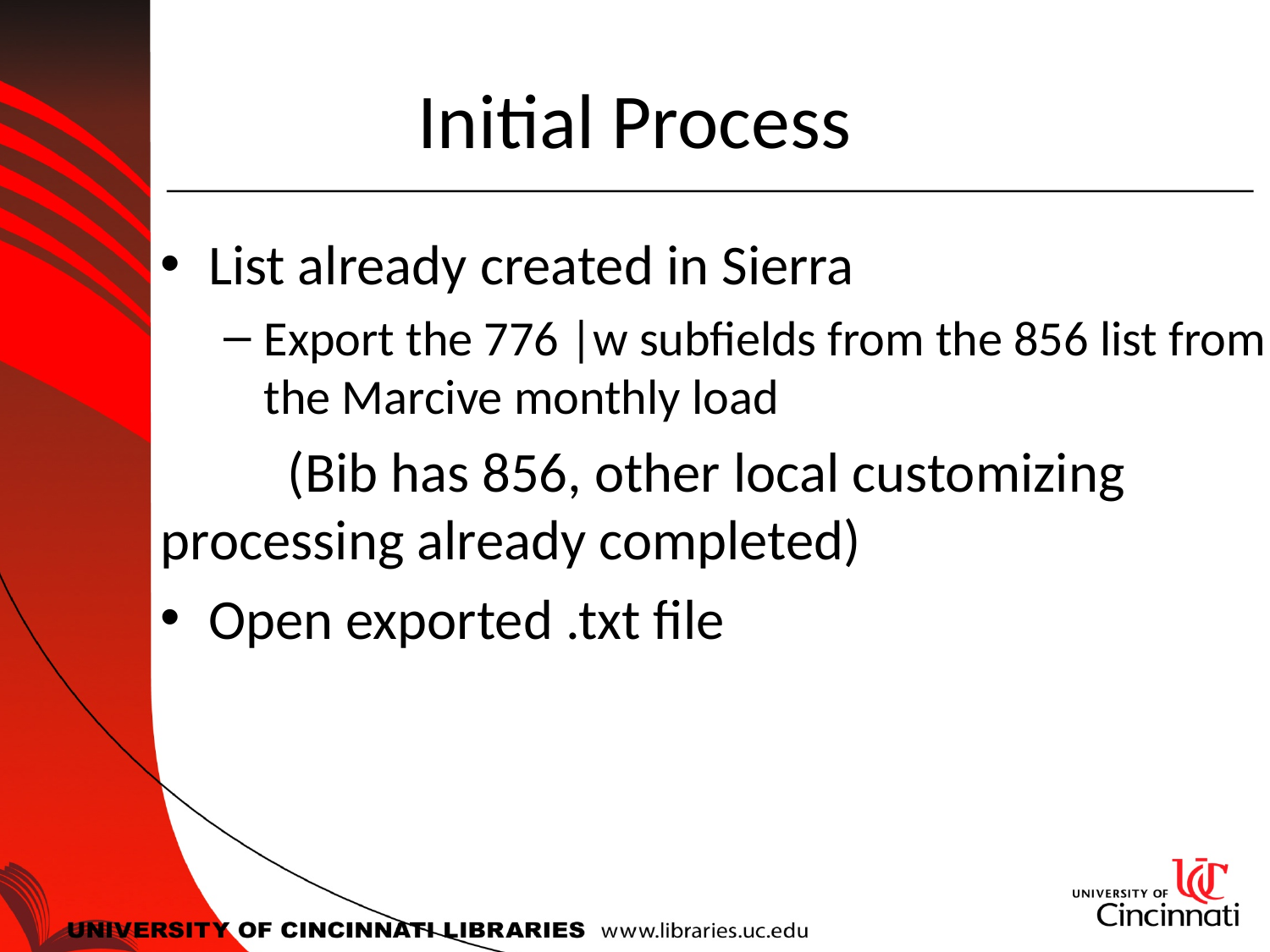

# Initial Process
List already created in Sierra
Export the 776 |w subfields from the 856 list from the Marcive monthly load
	(Bib has 856, other local customizing 	processing already completed)
Open exported .txt file